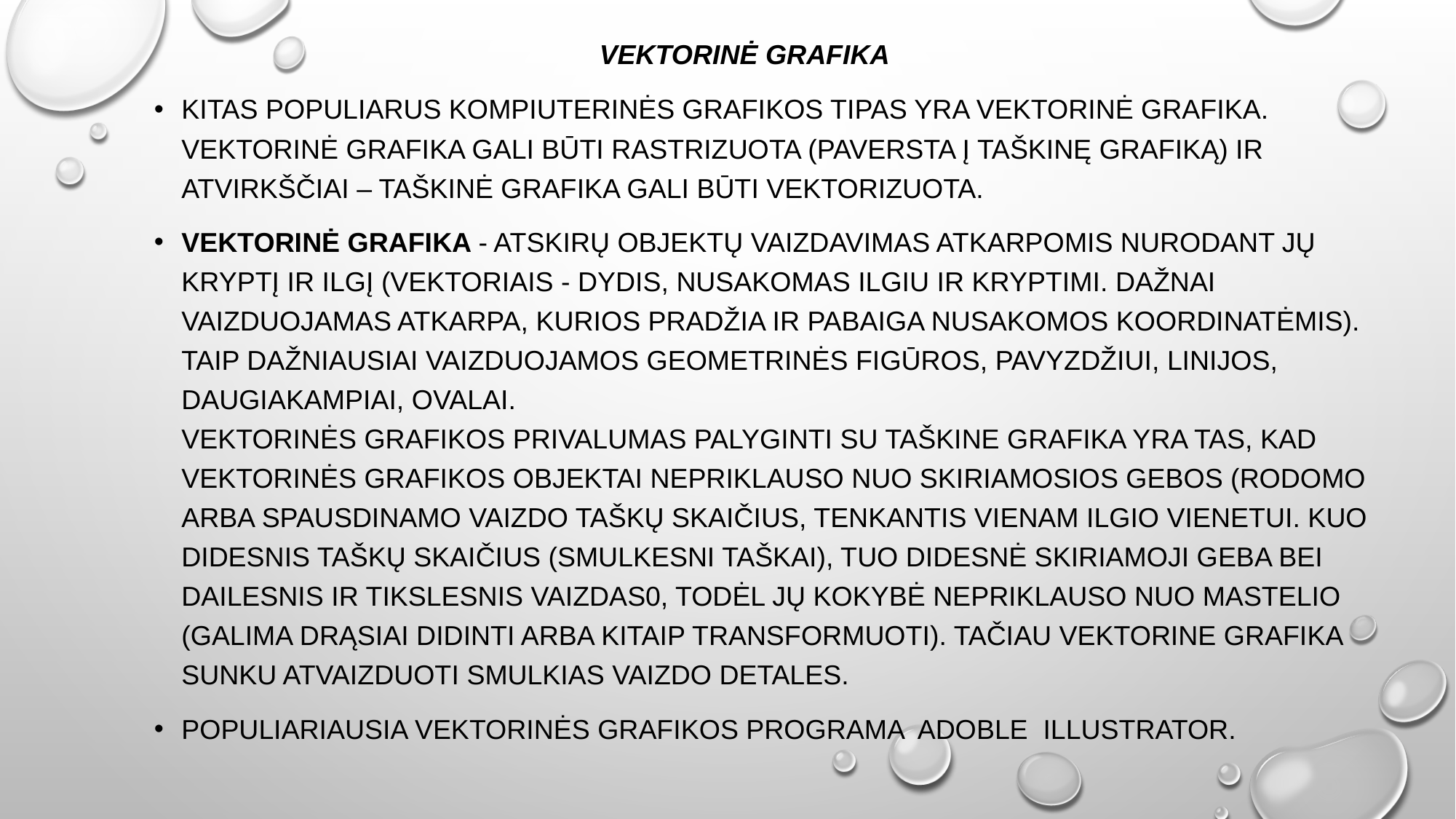

# VEKTORINĖ GRAFIKA
Kitas populiarus kompiuterinės grafikos tipas yra vektorinė grafika. Vektorinė grafika gali būti rastrizuota (paversta į taškinę grafiką) ir atvirkščiai – taškinė grafika gali būti vektorizuota.
VEKTORINĖ GRAFIKA - Atskirų objektų vaizdavimas atkarpomis nurodant jų kryptį ir ilgį (VEKTORIAIS - Dydis, nusakomas ilgiu ir kryptimi. Dažnai vaizduojamas atkarpa, kurios pradžia ir pabaiga nusakomos koordinatėmis).
Taip dažniausiai vaizduojamos geometrinės figūros, pavyzdžiui, linijos, daugiakampiai, ovalai.
Vektorinės grafikos privalumas palyginti su taškine grafika yra tas, kad vektorinės grafikos objektai nepriklauso nuo SKIRIAMOSIOS GEBOS (Rodomo arba spausdinamo vaizdo taškų skaičius, tenkantis vienam ilgio vienetui. Kuo didesnis taškų skaičius (smulkesni taškai), tuo didesnė skiriamoji geba bei dailesnis ir tikslesnis vaizdas0, todėl jų kokybė nepriklauso nuo mastelio (galima drąsiai didinti arba kitaip transformuoti). Tačiau vektorine grafika sunku atvaizduoti smulkias vaizdo detales.
Populiariausia vektorinės grafikos programa  adoble  illustrator.